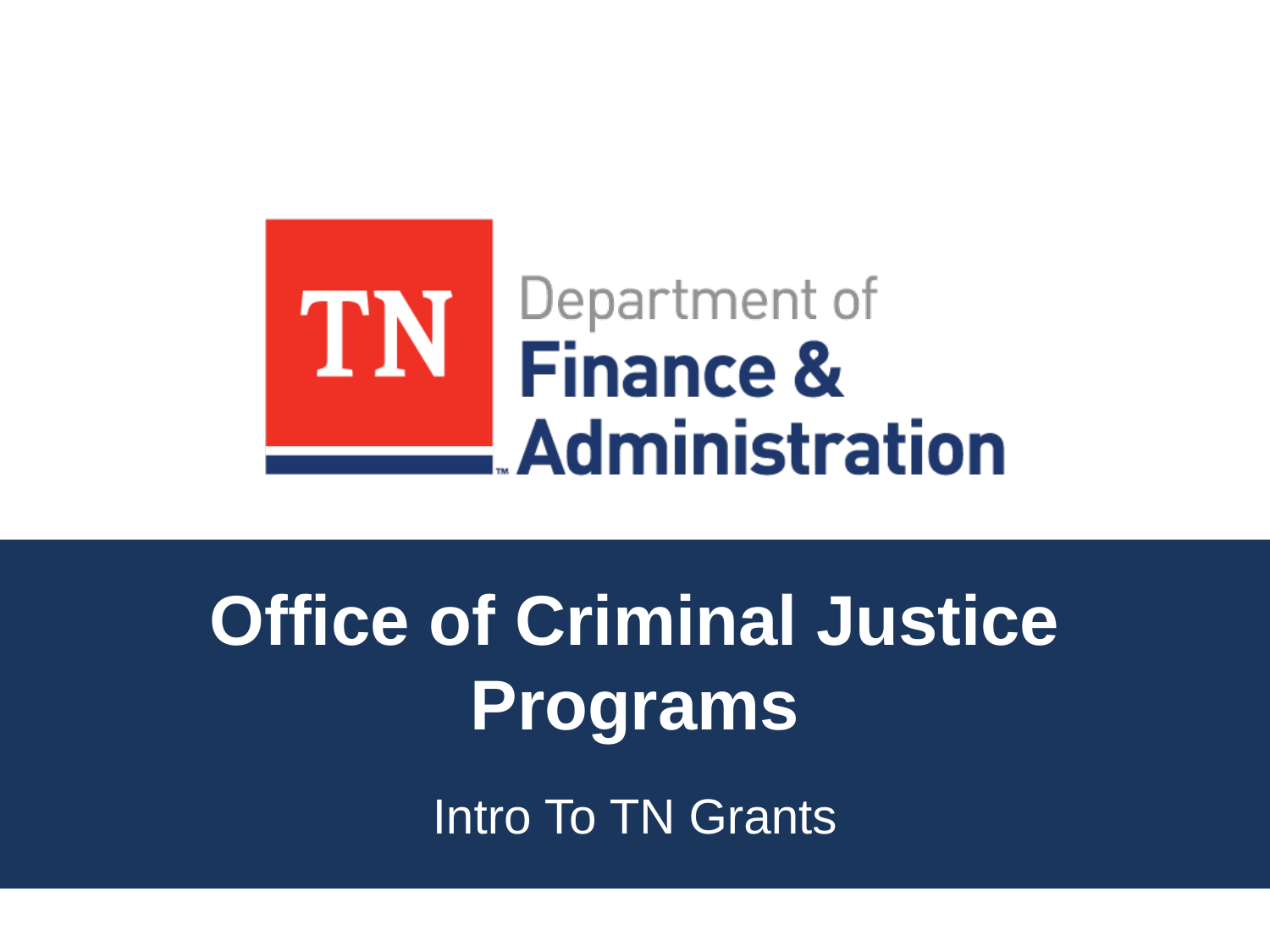

# Office of Criminal Justice Programs
Intro To TN Grants